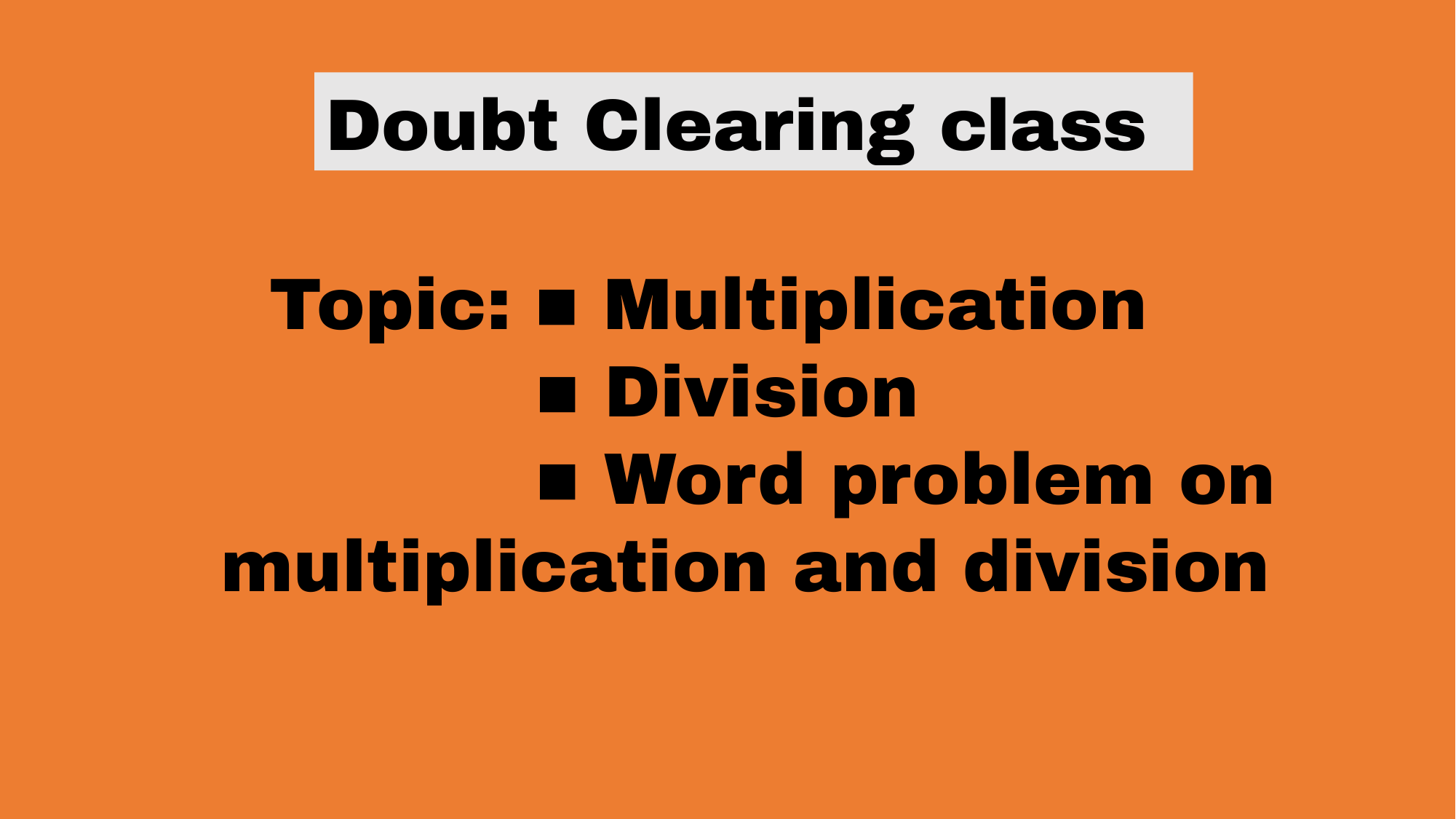

Doubt Clearing class
  Topic: ■ Multiplication
             ■ Division
             ■ Word problem on multiplication and division